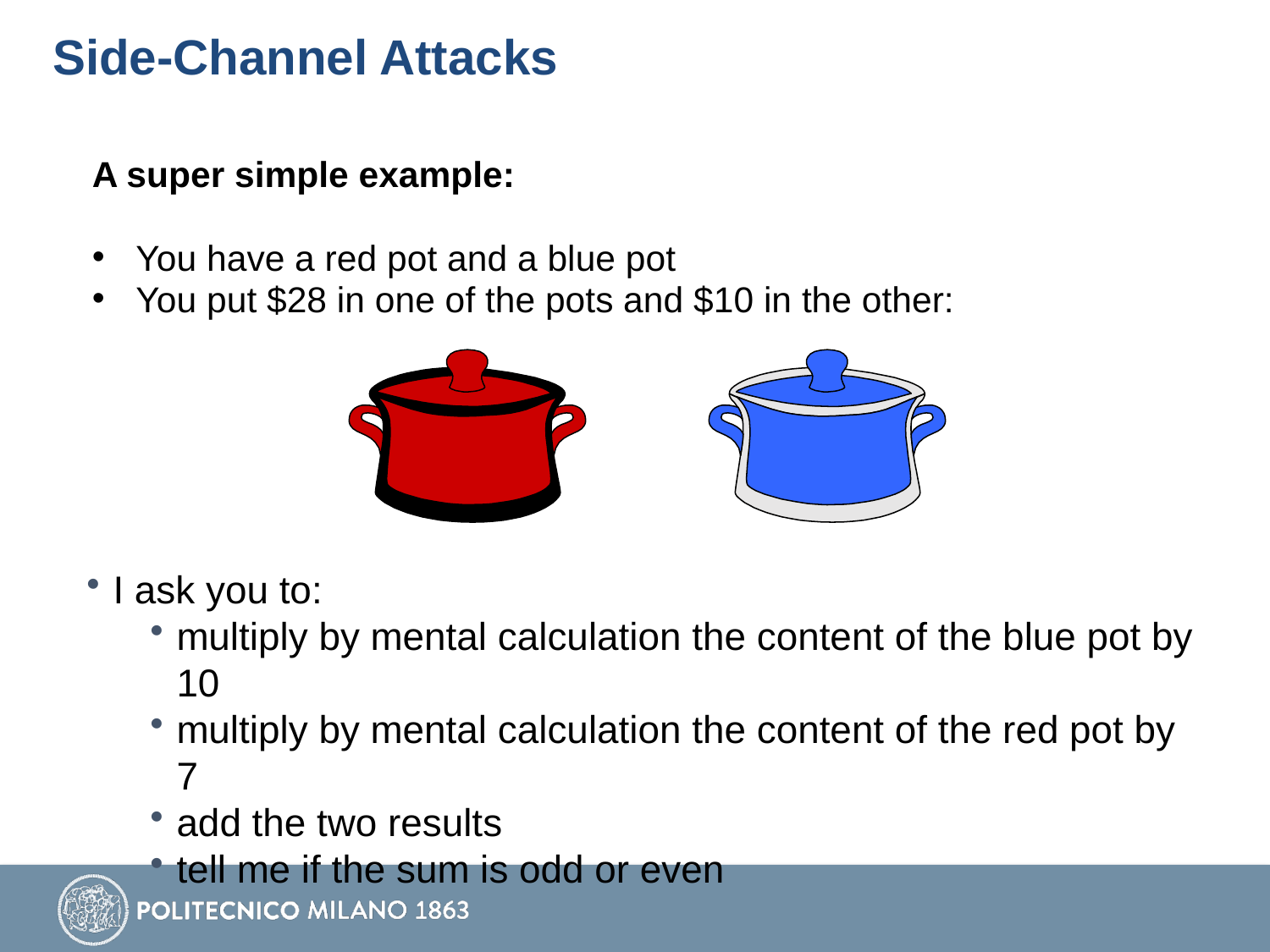

# Side-Channel Attacks
A super simple example:

You have a red pot and a blue pot
You put $28 in one of the pots and $10 in the other:

I ask you to:
multiply by mental calculation the content of the blue pot by 10
multiply by mental calculation the content of the red pot by 7
add the two results
tell me if the sum is odd or even